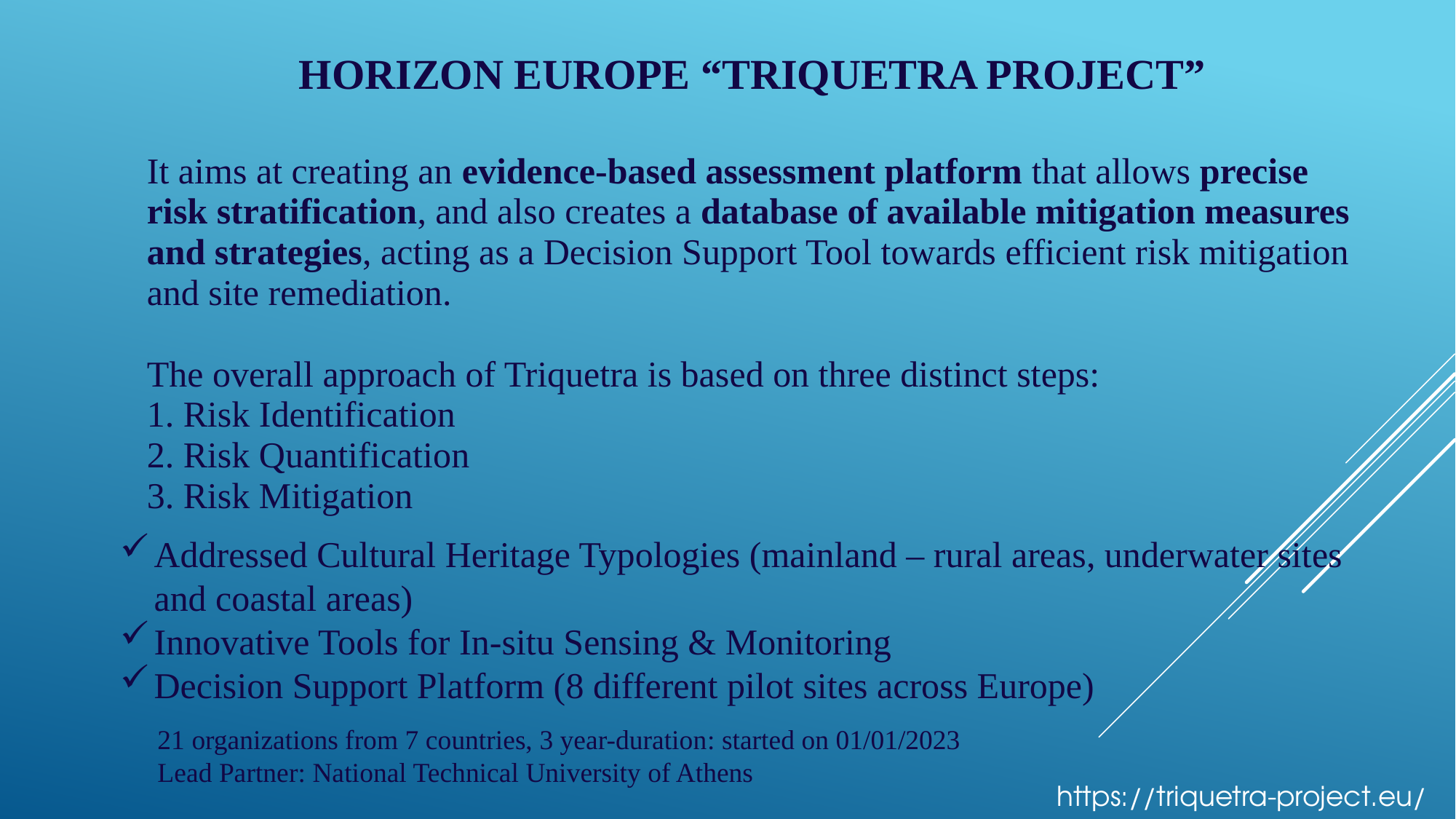

HORIZON EUROPE “TRIQUETRA PROJECT”
It aims at creating an evidence-based assessment platform that allows precise risk stratification, and also creates a database of available mitigation measures and strategies, acting as a Decision Support Tool towards efficient risk mitigation and site remediation.
The overall approach of Triquetra is based on three distinct steps:
1. Risk Identification
2. Risk Quantification
3. Risk Mitigation
Addressed Cultural Heritage Typologies (mainland – rural areas, underwater sites and coastal areas)
Innovative Tools for In-situ Sensing & Monitoring
Decision Support Platform (8 different pilot sites across Europe)

21 organizations from 7 countries, 3 year-duration: started on 01/01/2023
Lead Partner: National Technical University of Athens
https://triquetra-project.eu/